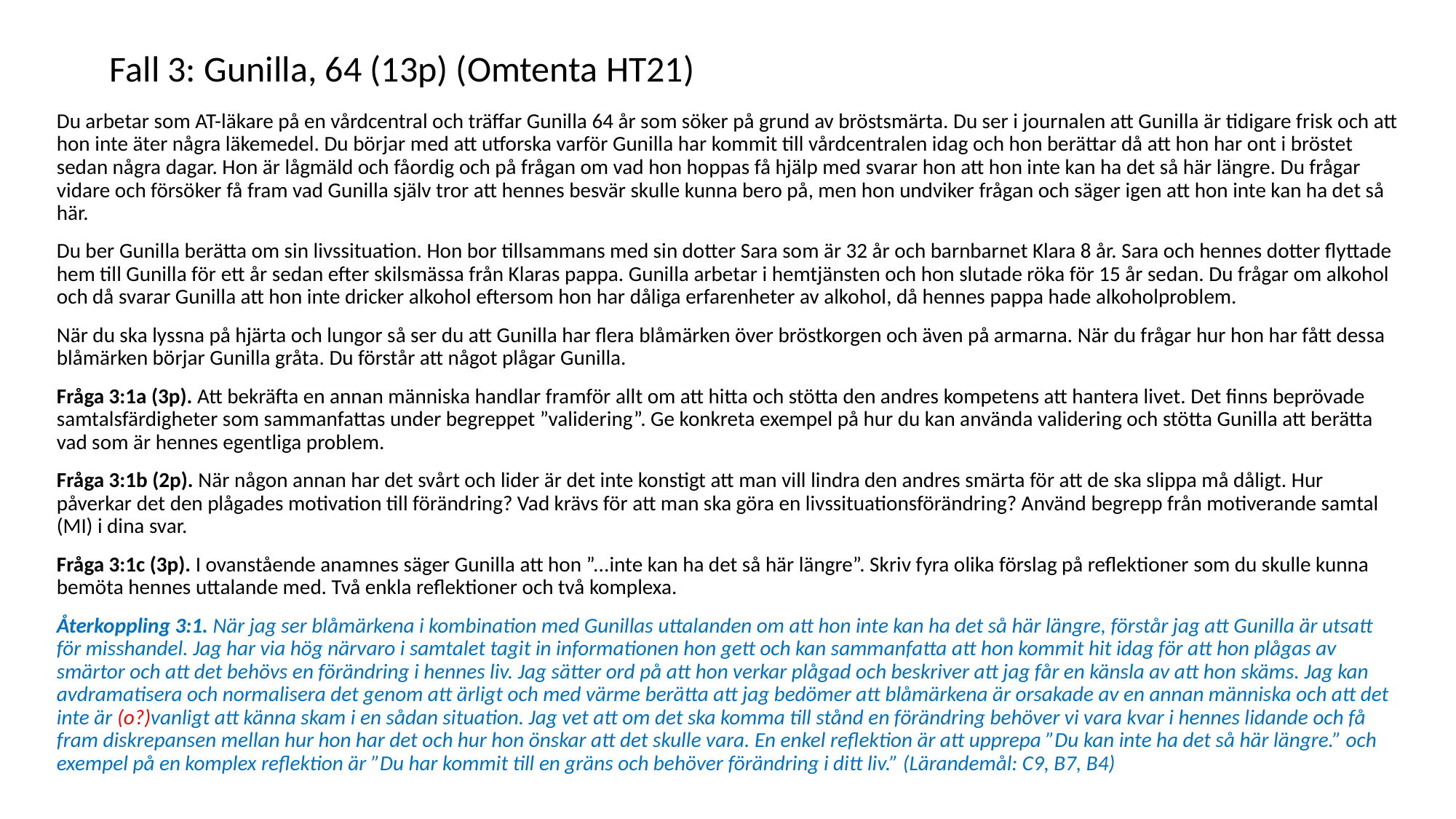

# Fall 3: Gunilla, 64 (13p) (Omtenta HT21)
Du arbetar som AT-läkare på en vårdcentral och träffar Gunilla 64 år som söker på grund av bröstsmärta. Du ser i journalen att Gunilla är tidigare frisk och att hon inte äter några läkemedel. Du börjar med att utforska varför Gunilla har kommit till vårdcentralen idag och hon berättar då att hon har ont i bröstet sedan några dagar. Hon är lågmäld och fåordig och på frågan om vad hon hoppas få hjälp med svarar hon att hon inte kan ha det så här längre. Du frågar vidare och försöker få fram vad Gunilla själv tror att hennes besvär skulle kunna bero på, men hon undviker frågan och säger igen att hon inte kan ha det så här.
Du ber Gunilla berätta om sin livssituation. Hon bor tillsammans med sin dotter Sara som är 32 år och barnbarnet Klara 8 år. Sara och hennes dotter flyttade hem till Gunilla för ett år sedan efter skilsmässa från Klaras pappa. Gunilla arbetar i hemtjänsten och hon slutade röka för 15 år sedan. Du frågar om alkohol och då svarar Gunilla att hon inte dricker alkohol eftersom hon har dåliga erfarenheter av alkohol, då hennes pappa hade alkoholproblem.
När du ska lyssna på hjärta och lungor så ser du att Gunilla har flera blåmärken över bröstkorgen och även på armarna. När du frågar hur hon har fått dessa blåmärken börjar Gunilla gråta. Du förstår att något plågar Gunilla.
Fråga 3:1a (3p). Att bekräfta en annan människa handlar framför allt om att hitta och stötta den andres kompetens att hantera livet. Det finns beprövade samtalsfärdigheter som sammanfattas under begreppet ”validering”. Ge konkreta exempel på hur du kan använda validering och stötta Gunilla att berätta vad som är hennes egentliga problem.
Fråga 3:1b (2p). När någon annan har det svårt och lider är det inte konstigt att man vill lindra den andres smärta för att de ska slippa må dåligt. Hur påverkar det den plågades motivation till förändring? Vad krävs för att man ska göra en livssituationsförändring? Använd begrepp från motiverande samtal (MI) i dina svar.
Fråga 3:1c (3p). I ovanstående anamnes säger Gunilla att hon ”...inte kan ha det så här längre”. Skriv fyra olika förslag på reflektioner som du skulle kunna bemöta hennes uttalande med. Två enkla reflektioner och två komplexa.
Återkoppling 3:1. När jag ser blåmärkena i kombination med Gunillas uttalanden om att hon inte kan ha det så här längre, förstår jag att Gunilla är utsatt för misshandel. Jag har via hög närvaro i samtalet tagit in informationen hon gett och kan sammanfatta att hon kommit hit idag för att hon plågas av smärtor och att det behövs en förändring i hennes liv. Jag sätter ord på att hon verkar plågad och beskriver att jag får en känsla av att hon skäms. Jag kan avdramatisera och normalisera det genom att ärligt och med värme berätta att jag bedömer att blåmärkena är orsakade av en annan människa och att det inte är (o?)vanligt att känna skam i en sådan situation. Jag vet att om det ska komma till stånd en förändring behöver vi vara kvar i hennes lidande och få fram diskrepansen mellan hur hon har det och hur hon önskar att det skulle vara. En enkel reflektion är att upprepa ”Du kan inte ha det så här längre.” och exempel på en komplex reflektion är ”Du har kommit till en gräns och behöver förändring i ditt liv.” (Lärandemål: C9, B7, B4)